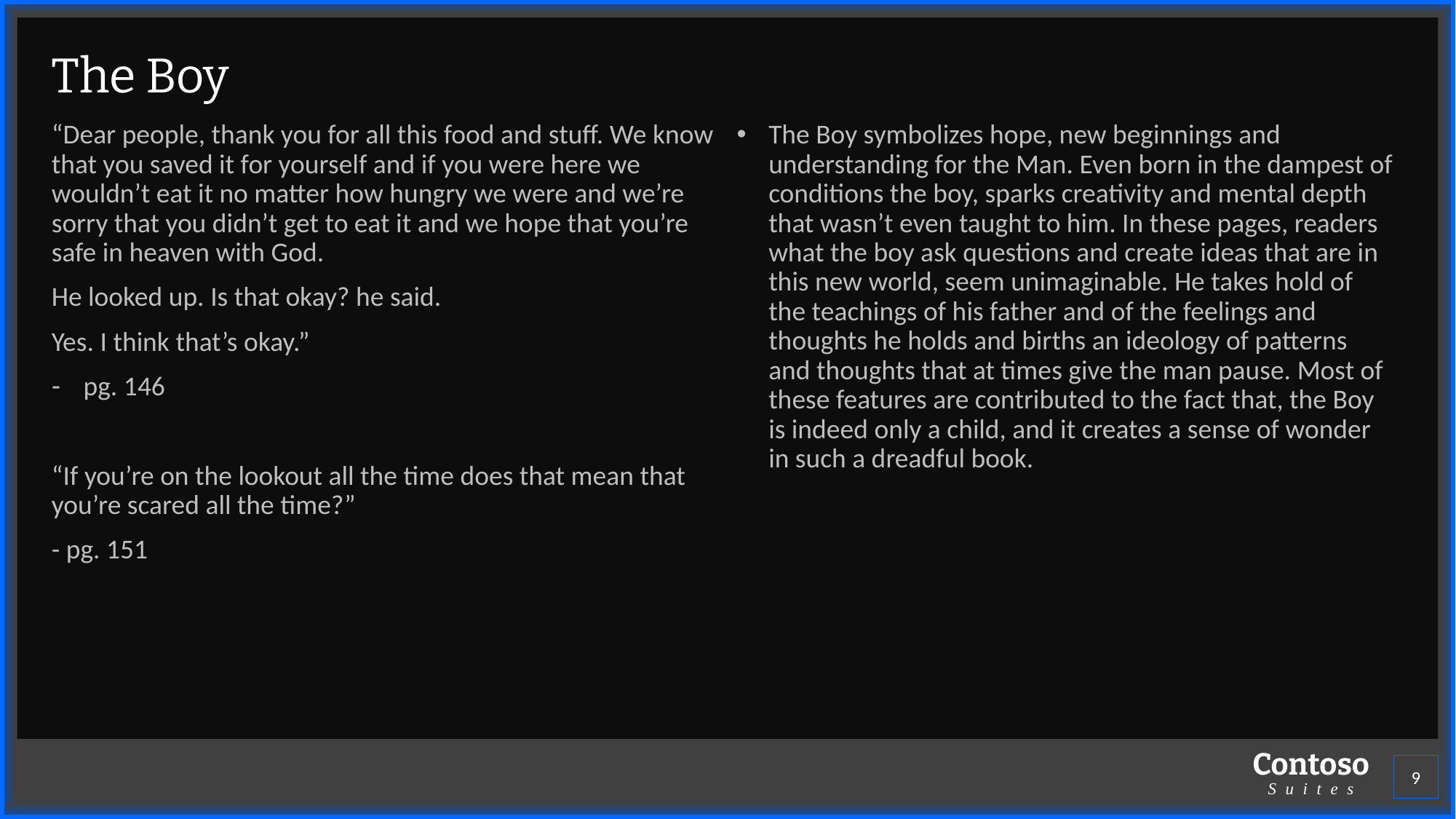

# The Boy
“Dear people, thank you for all this food and stuff. We know that you saved it for yourself and if you were here we wouldn’t eat it no matter how hungry we were and we’re sorry that you didn’t get to eat it and we hope that you’re safe in heaven with God.
He looked up. Is that okay? he said.
Yes. I think that’s okay.”
pg. 146

“If you’re on the lookout all the time does that mean that you’re scared all the time?”
- pg. 151
The Boy symbolizes hope, new beginnings and understanding for the Man. Even born in the dampest of conditions the boy, sparks creativity and mental depth that wasn’t even taught to him. In these pages, readers what the boy ask questions and create ideas that are in this new world, seem unimaginable. He takes hold of the teachings of his father and of the feelings and thoughts he holds and births an ideology of patterns and thoughts that at times give the man pause. Most of these features are contributed to the fact that, the Boy is indeed only a child, and it creates a sense of wonder in such a dreadful book.
9